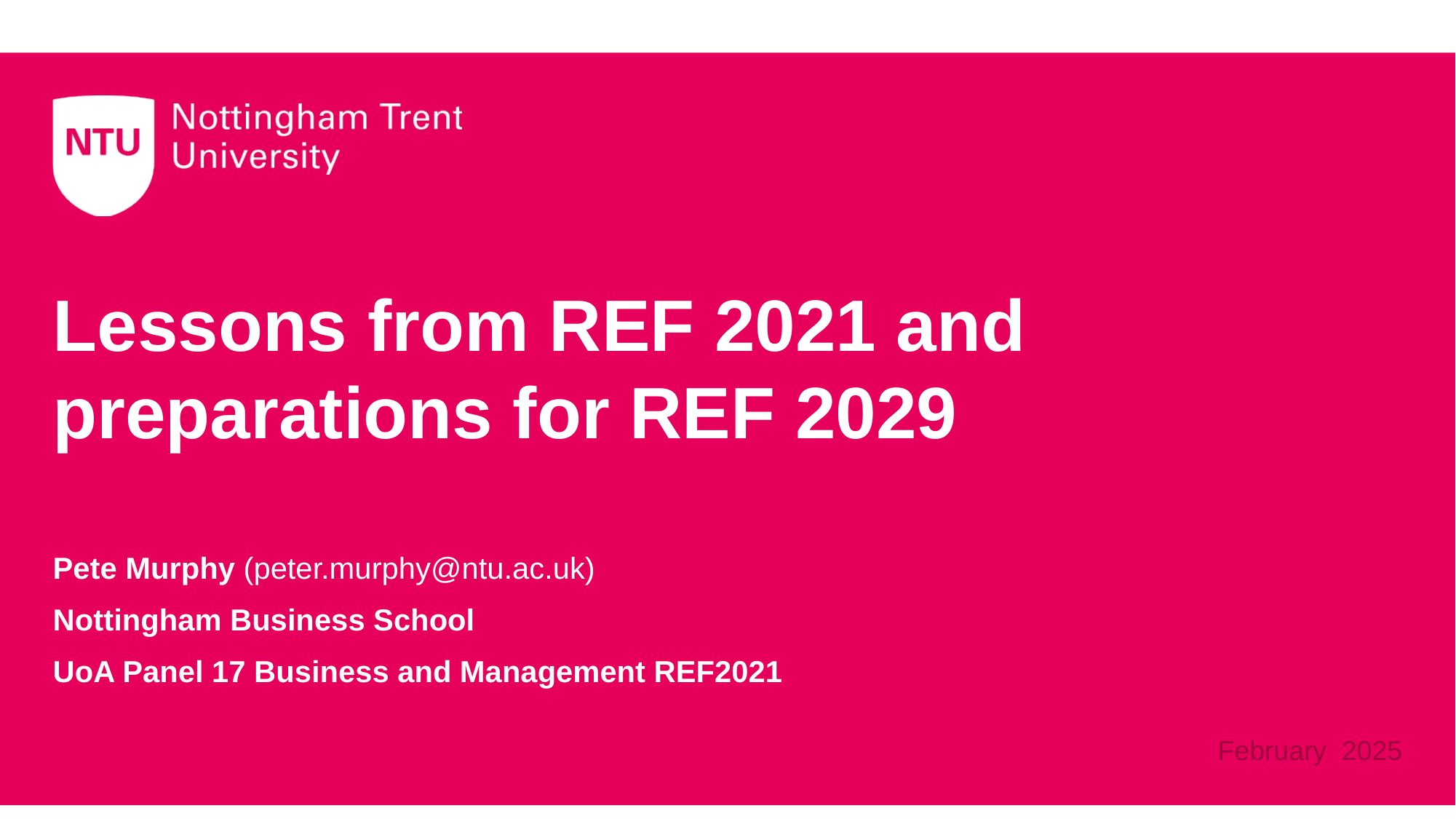

# Lessons from REF 2021 and preparations for REF 2029
Pete Murphy (peter.murphy@ntu.ac.uk)
Nottingham Business School
UoA Panel 17 Business and Management REF2021
February  2025